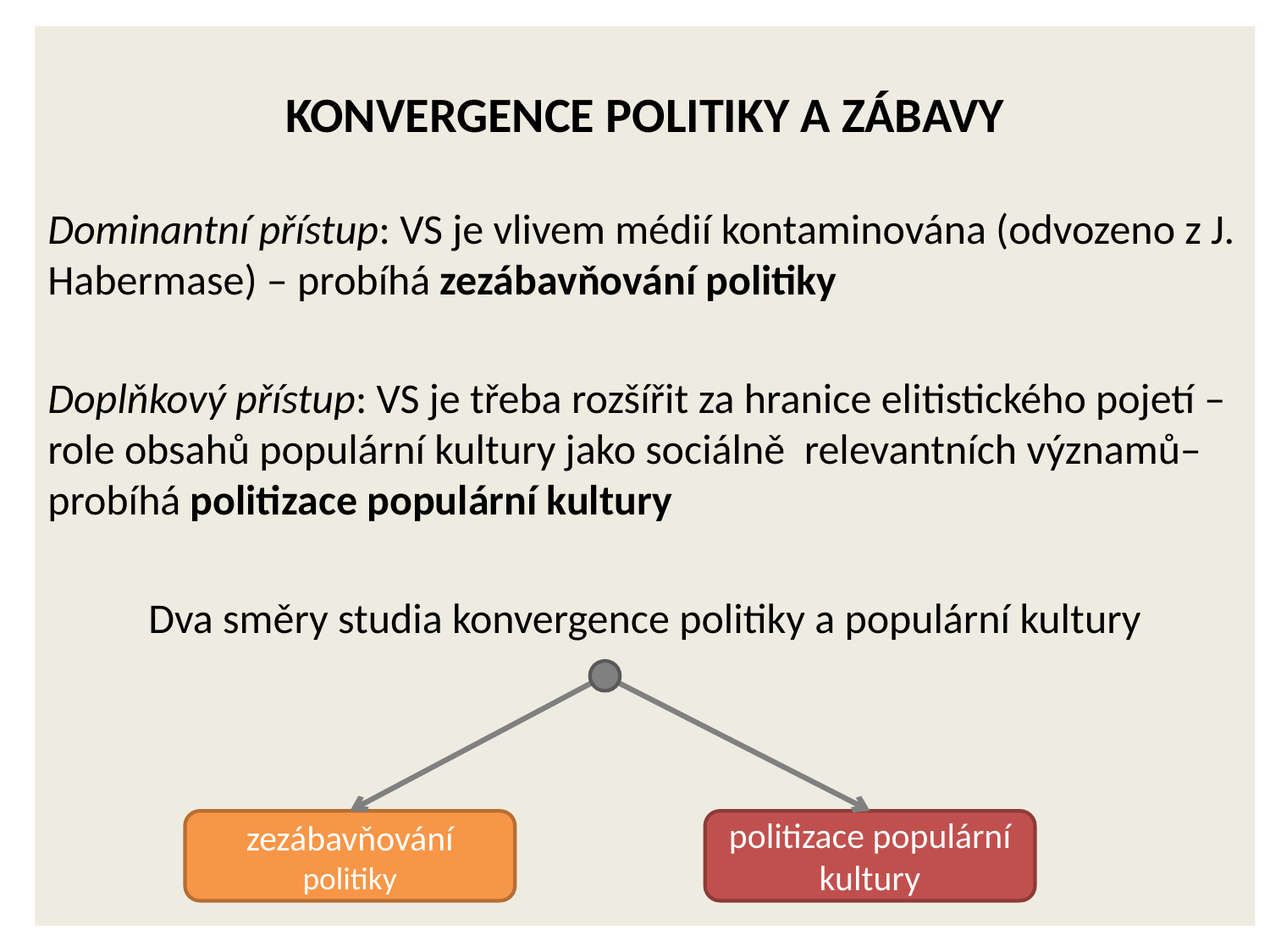

Konvergence politiky a zábavy

Dominantní přístup: VS je vlivem médií kontaminována (odvozeno z J. Habermase) – probíhá zezábavňování politiky

Doplňkový přístup: VS je třeba rozšířit za hranice elitistického pojetí – role obsahů populární kultury jako sociálně  relevantních významů– probíhá politizace populární kultury

Dva směry studia konvergence politiky a populární kultury

zezábavňování politiky
politizace populární kultury